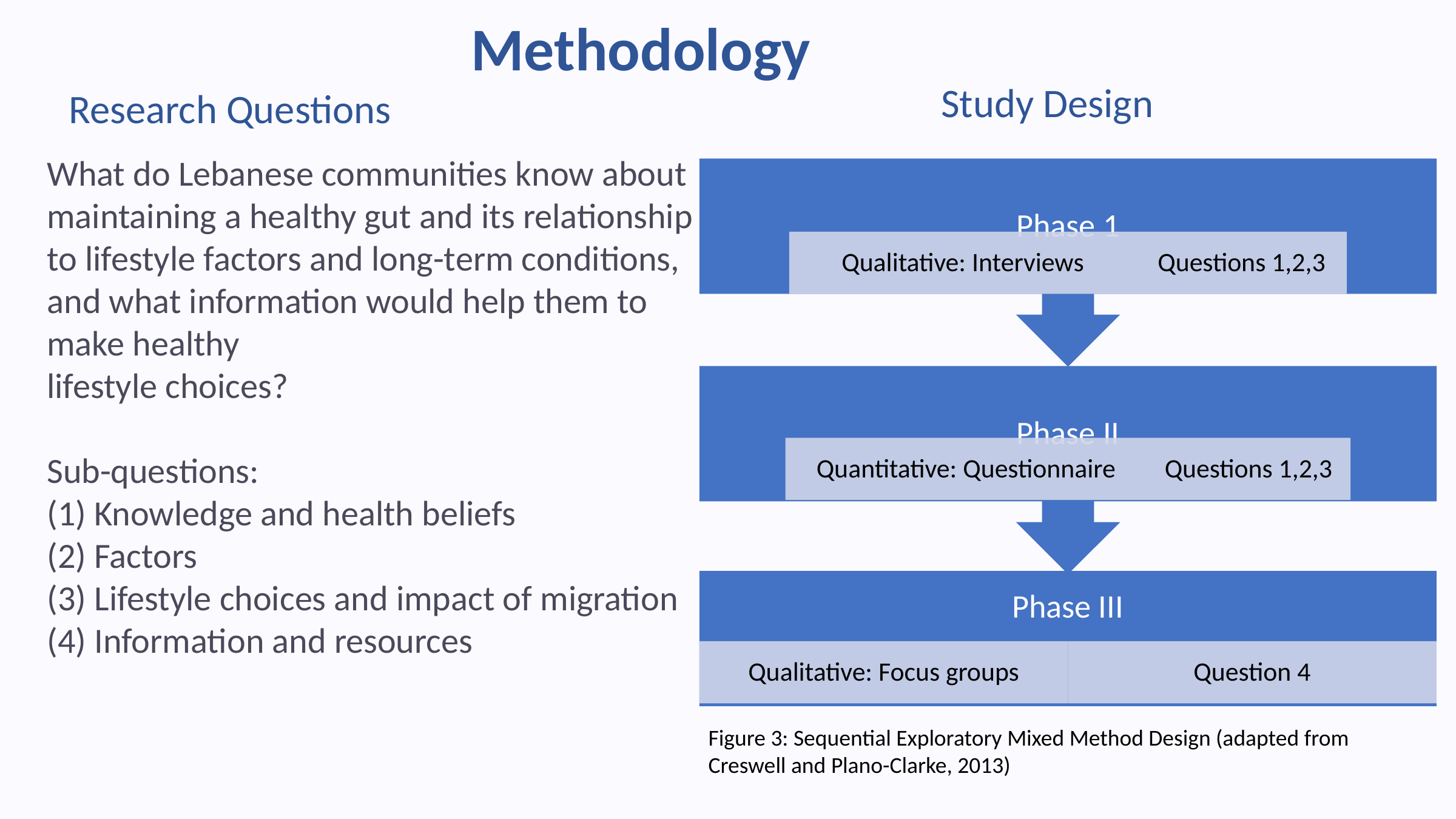

Methodology
Study Design
Research Questions

What do Lebanese communities know about maintaining a healthy gut and its relationship to lifestyle factors and long-term conditions, and what information would help them to make healthy
lifestyle choices?

Sub-questions:
(1) Knowledge and health beliefs
(2) Factors
(3) Lifestyle choices and impact of migration
(4) Information and resources

Figure 3: Sequential Exploratory Mixed Method Design (adapted from Creswell and Plano-Clarke, 2013)
Phase III
Qualitative: Focus groups
Question 4
Phase II
Quantitative: Questionnaire
Questions 1,2,3
Phase 1
Qualitative: Interviews
Questions 1,2,3